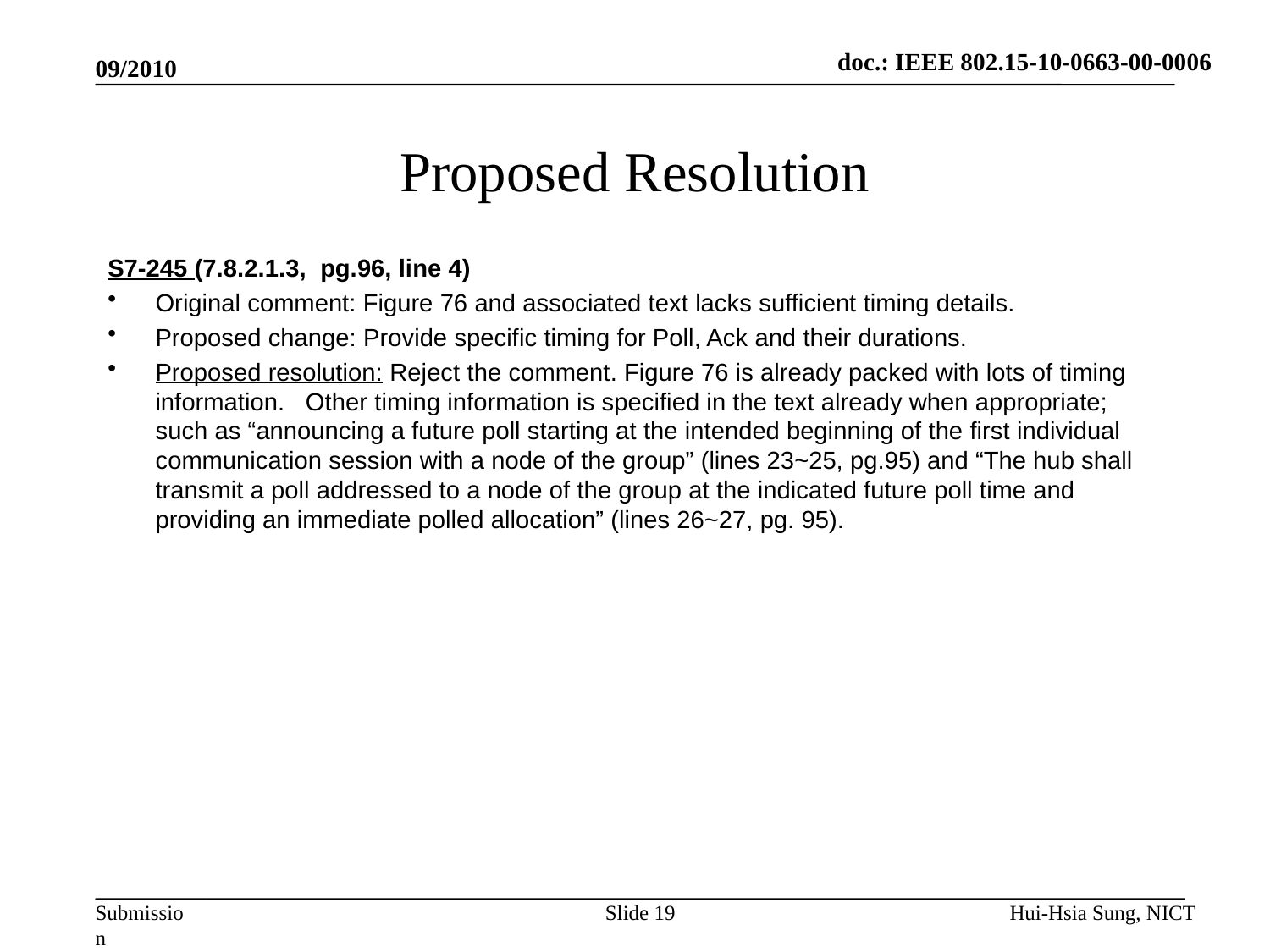

doc.: IEEE 802.15-10-0663-00-0006
09/2010
# Proposed Resolution
S7-245 (7.8.2.1.3,  pg.96, line 4)
Original comment: Figure 76 and associated text lacks sufficient timing details.
Proposed change: Provide specific timing for Poll, Ack and their durations.
Proposed resolution: Reject the comment. Figure 76 is already packed with lots of timing information.   Other timing information is specified in the text already when appropriate; such as “announcing a future poll starting at the intended beginning of the first individual communication session with a node of the group” (lines 23~25, pg.95) and “The hub shall transmit a poll addressed to a node of the group at the indicated future poll time and providing an immediate polled allocation” (lines 26~27, pg. 95).

Slide 19
Hui-Hsia Sung, NICT